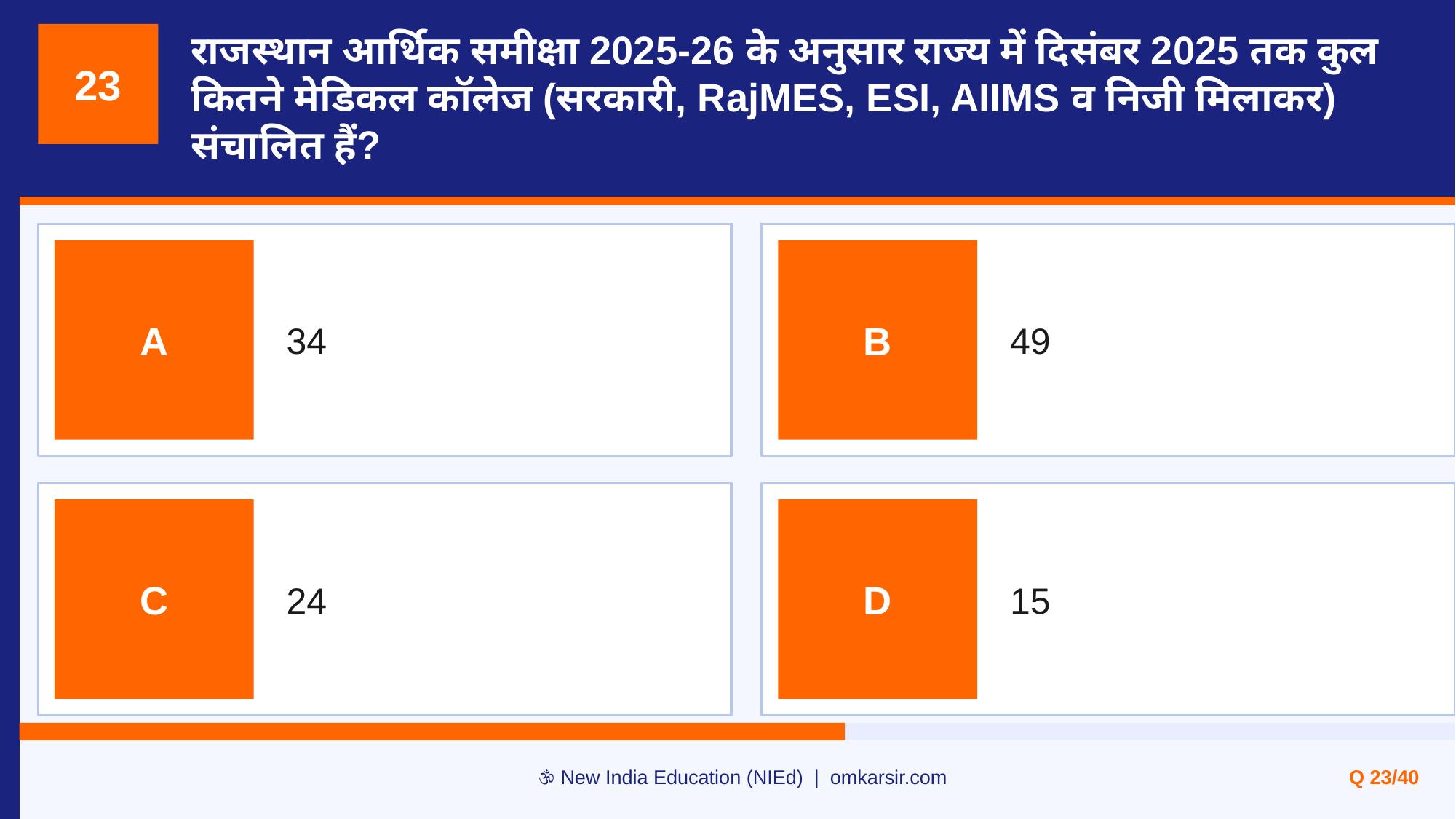

राजस्थान आर्थिक समीक्षा 2025-26 के अनुसार राज्य में दिसंबर 2025 तक कुल कितने मेडिकल कॉलेज (सरकारी, RajMES, ESI, AIIMS व निजी मिलाकर) संचालित हैं?
23

34
49
A
B

24
15
C
D

🕉️ New India Education (NIEd)  |  omkarsir.com
Q 23/40